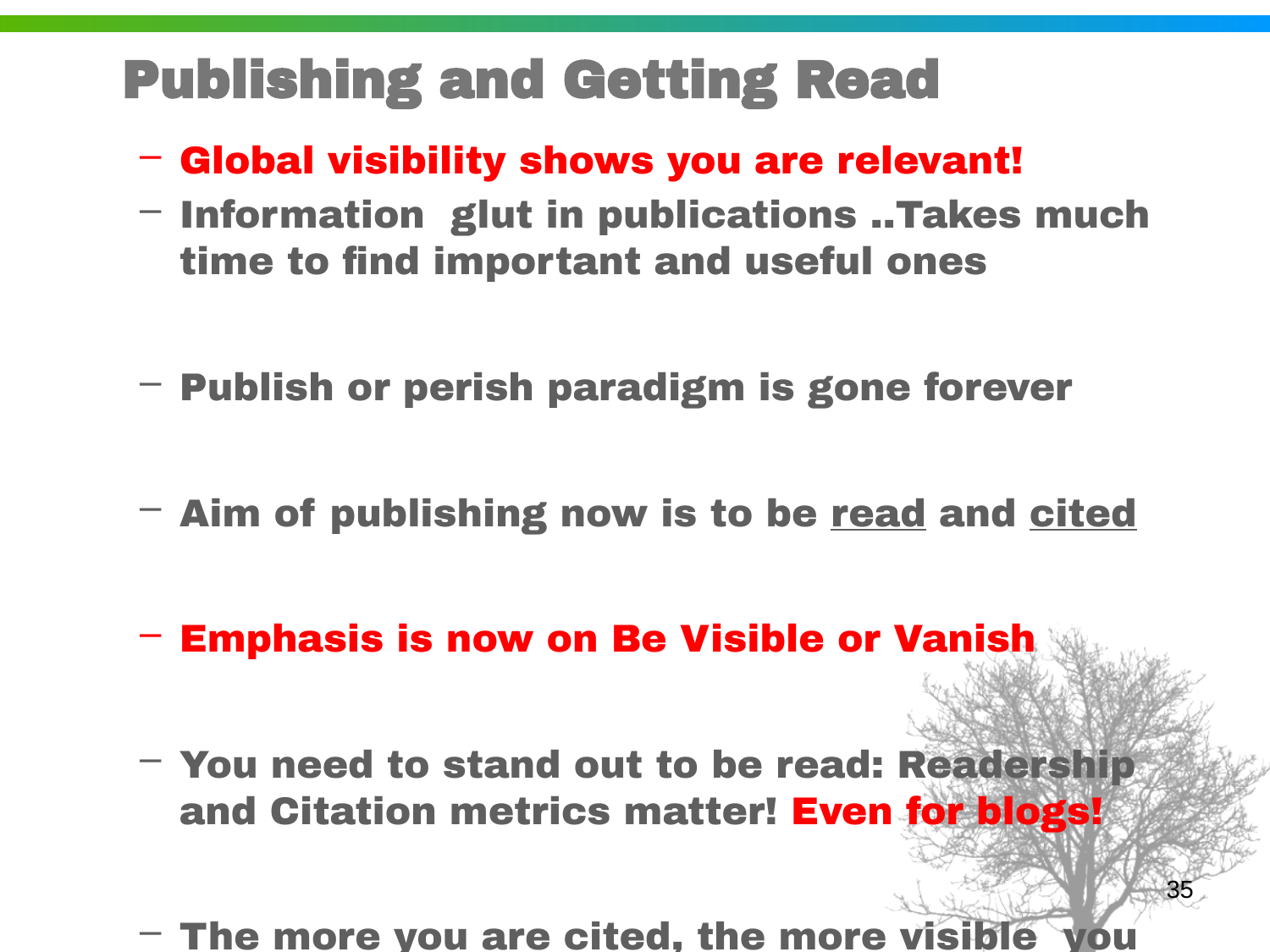

# Publishing and Getting Read
Global visibility shows you are relevant!
Information  glut in publications ..Takes much time to find important and useful ones

Publish or perish paradigm is gone forever

Aim of publishing now is to be read and cited

Emphasis is now on Be Visible or Vanish

You need to stand out to be read: Readership and Citation metrics matter! Even for blogs!

The more you are cited, the more visible  you are! It also presents collaboration OPS!

35